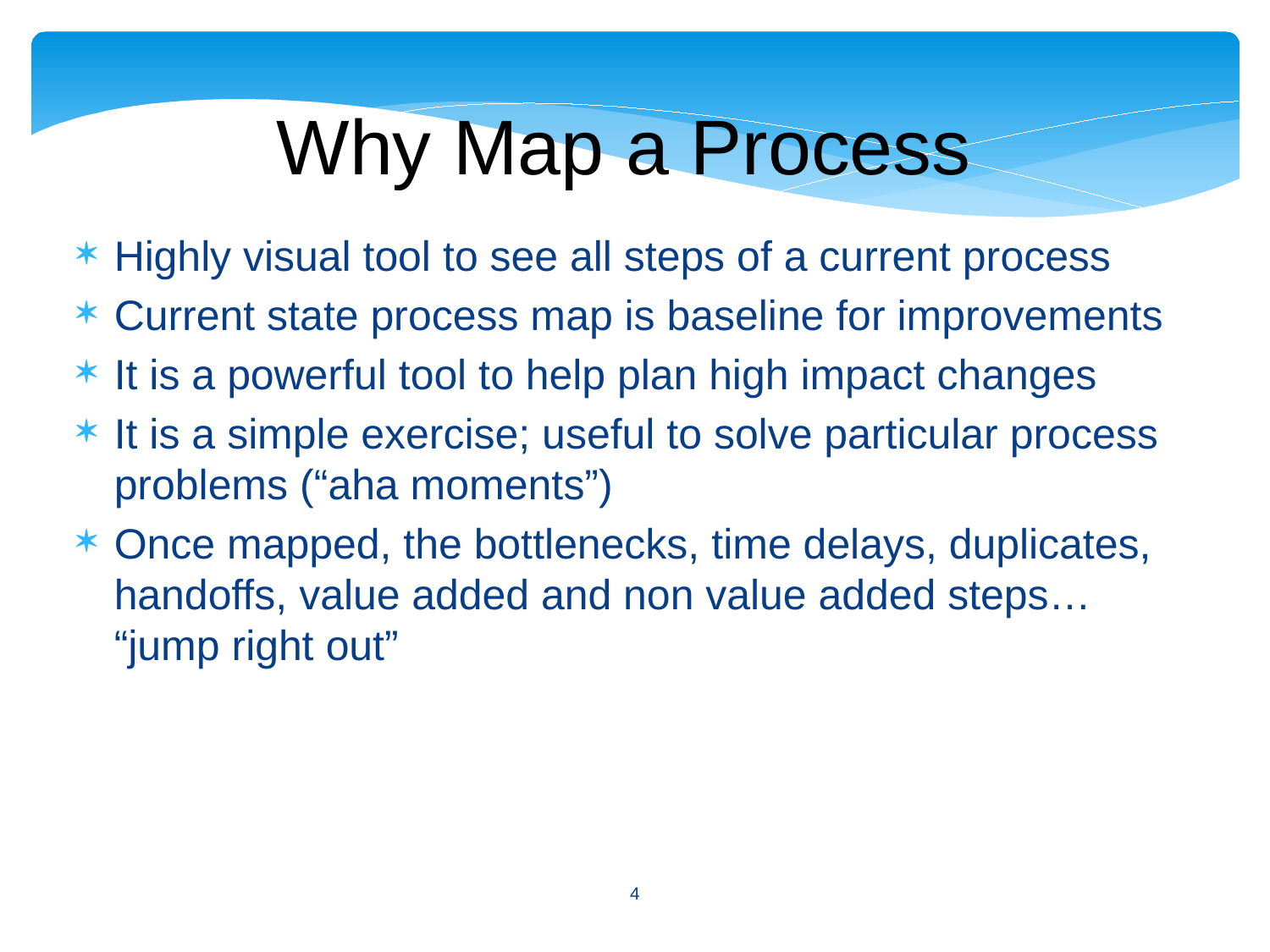

Why Map a Process
Highly visual tool to see all steps of a current process
Current state process map is baseline for improvements
It is a powerful tool to help plan high impact changes
It is a simple exercise; useful to solve particular process problems (“aha moments”)
Once mapped, the bottlenecks, time delays, duplicates, handoffs, value added and non value added steps… “jump right out”

4